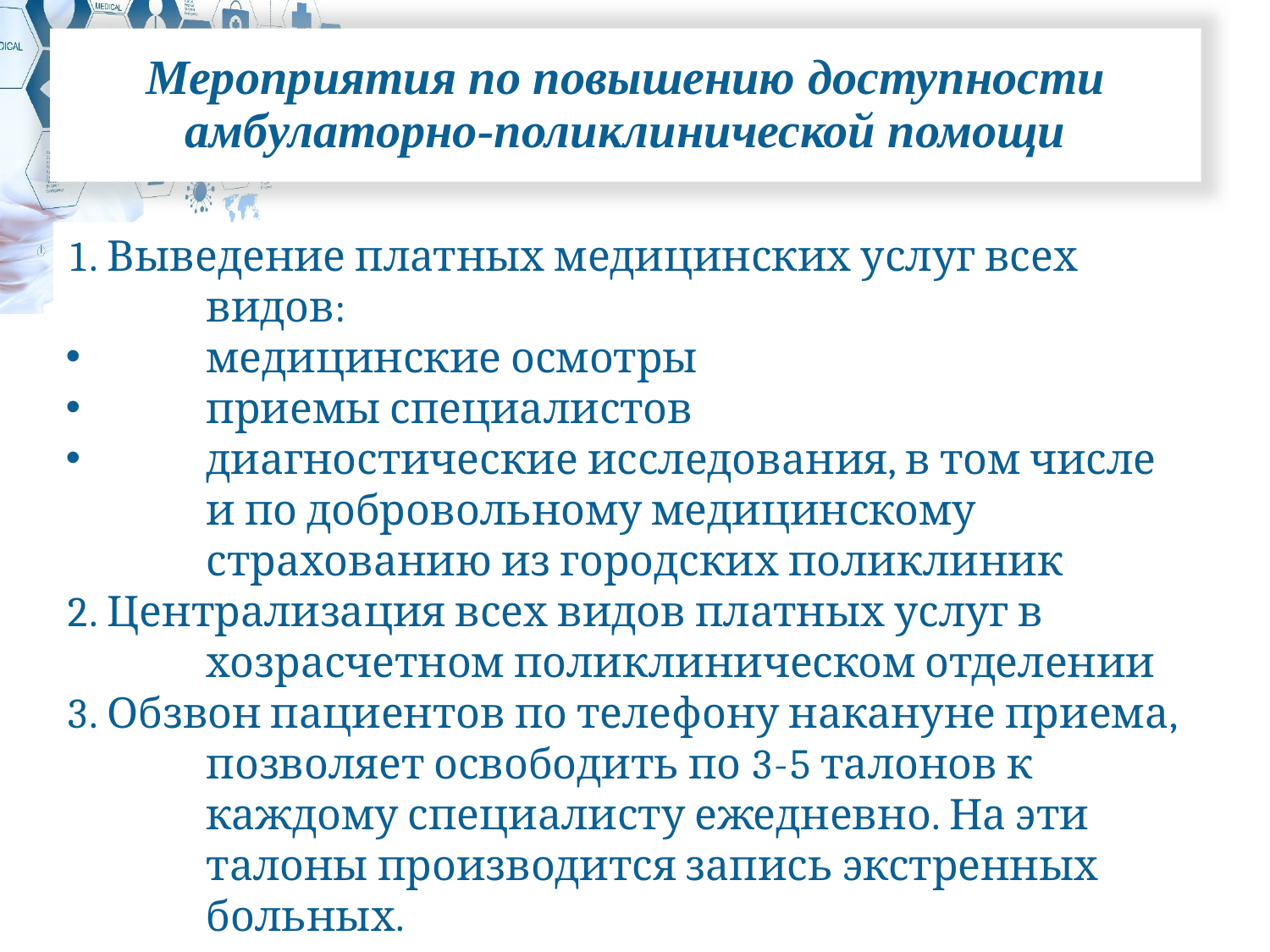

Мероприятия по повышению доступности амбулаторно-поликлинической помощи

1. Выведение платных медицинских услуг всех видов:
медицинские осмотры
приемы специалистов
диагностические исследования, в том числе и по добровольному медицинскому страхованию из городских поликлиник
2. Централизация всех видов платных услуг в хозрасчетном поликлиническом отделении
3. Обзвон пациентов по телефону накануне приема, позволяет освободить по 3-5 талонов к каждому специалисту ежедневно. На эти талоны производится запись экстренных больных.